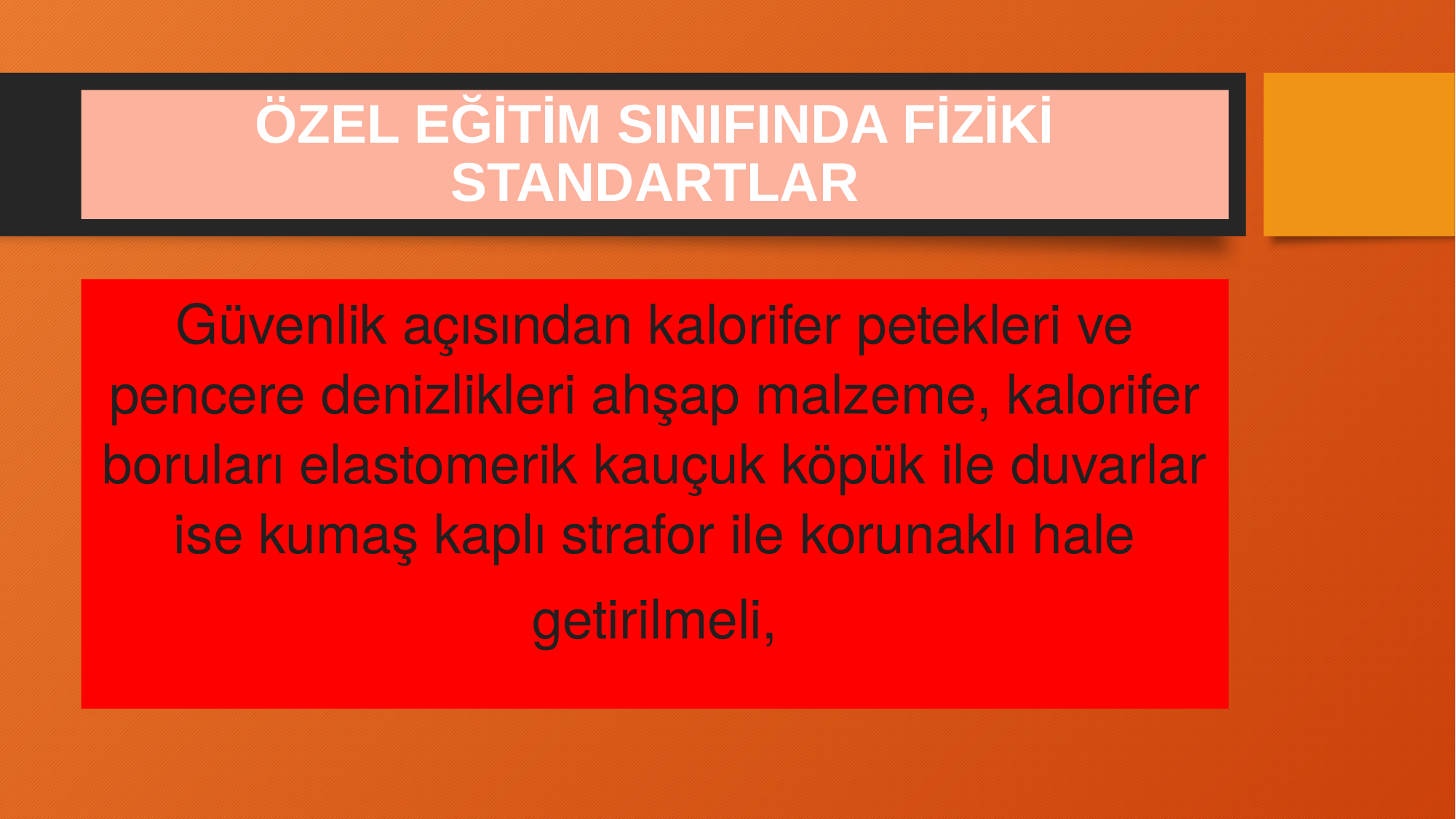

# ÖZEL EĞİTİM SINIFINDA FİZİKİ STANDARTLAR
Güvenlik açısından kalorifer petekleri ve pencere denizlikleri ahşap malzeme, kalorifer boruları elastomerik kauçuk köpük ile duvarlar ise kumaş kaplı strafor ile korunaklı hale
getirilmeli,